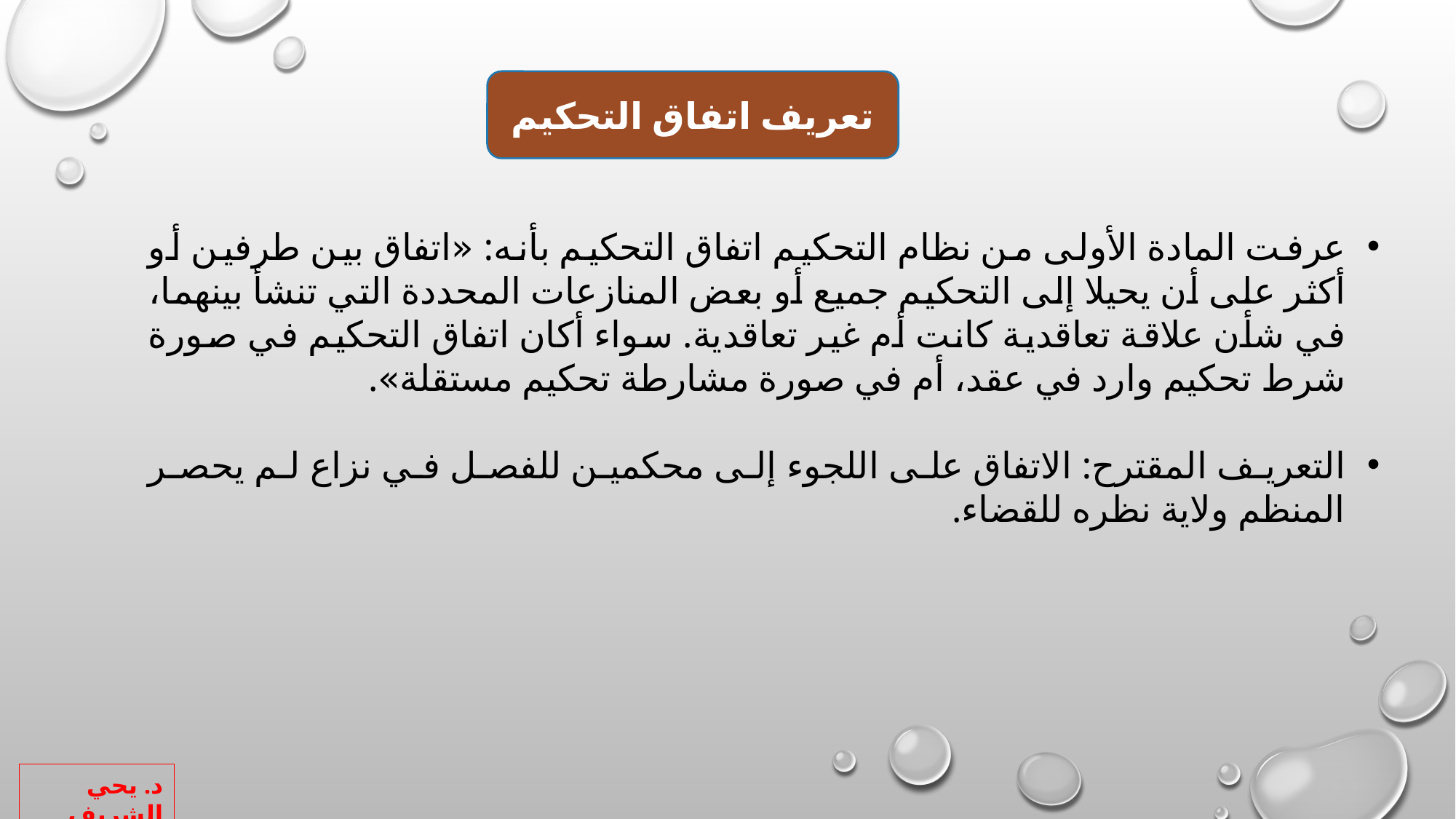

تعريف اتفاق التحكيم
عرفت المادة الأولى من نظام التحكيم اتفاق التحكيم بأنه: «اتفاق بين طرفين أو أكثر على أن يحيلا إلى التحكيم جميع أو بعض المنازعات المحددة التي تنشأ بينهما، في شأن علاقة تعاقدية كانت أم غير تعاقدية. سواء أكان اتفاق التحكيم في صورة شرط تحكيم وارد في عقد، أم في صورة مشارطة تحكيم مستقلة».

التعريف المقترح: الاتفاق على اللجوء إلى محكمين للفصل في نزاع لم يحصر المنظم ولاية نظره للقضاء.